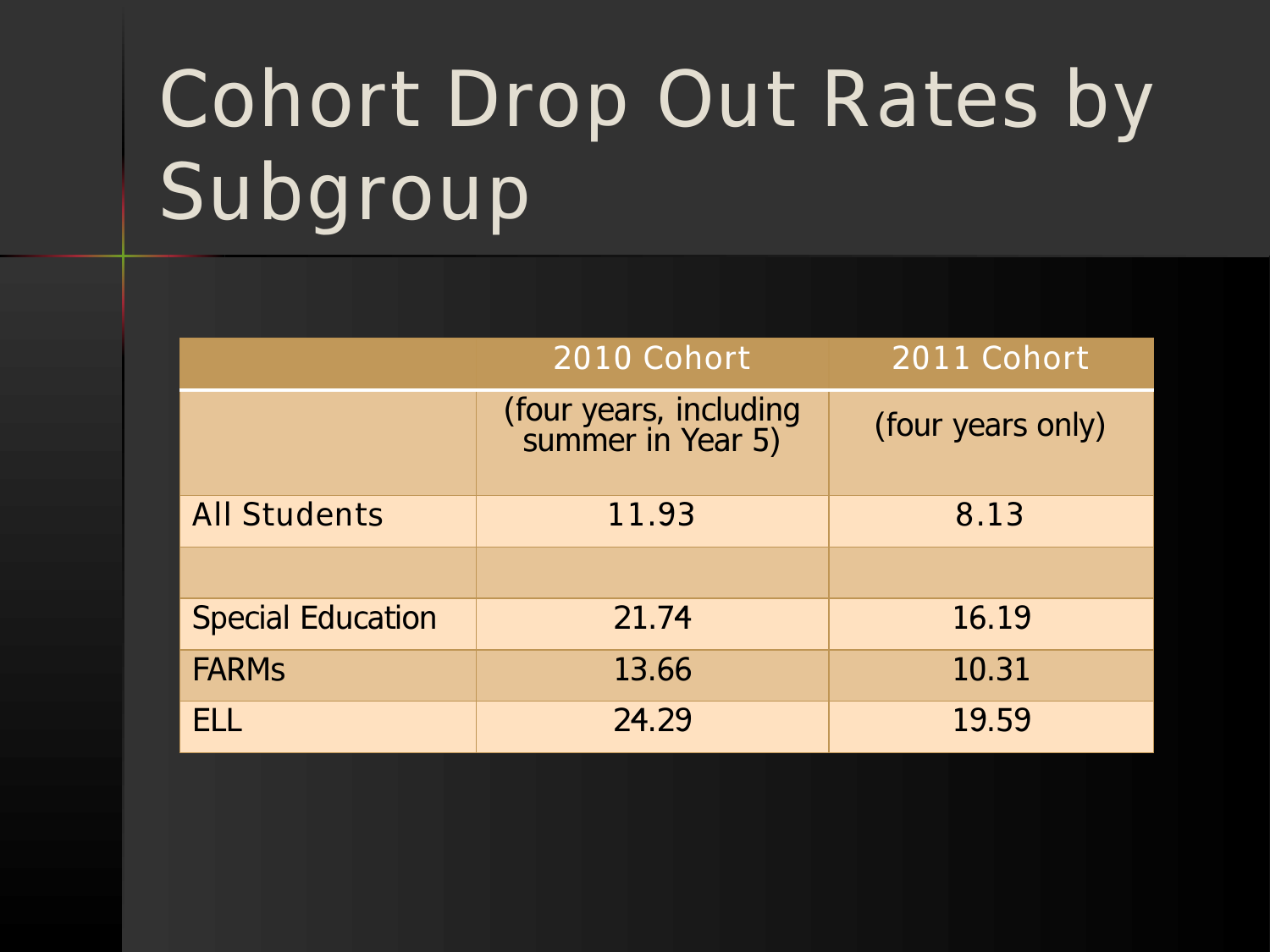

# Cohort Drop Out Rates by Subgroup
|  | 2010 Cohort | 2011 Cohort |
| --- | --- | --- |
|  | (four years, including summer in Year 5) | (four years only) |
| All Students | 11.93 | 8.13 |
|  |  |  |
| Special Education | 21.74 | 16.19 |
| FARMs | 13.66 | 10.31 |
| ELL | 24.29 | 19.59 |